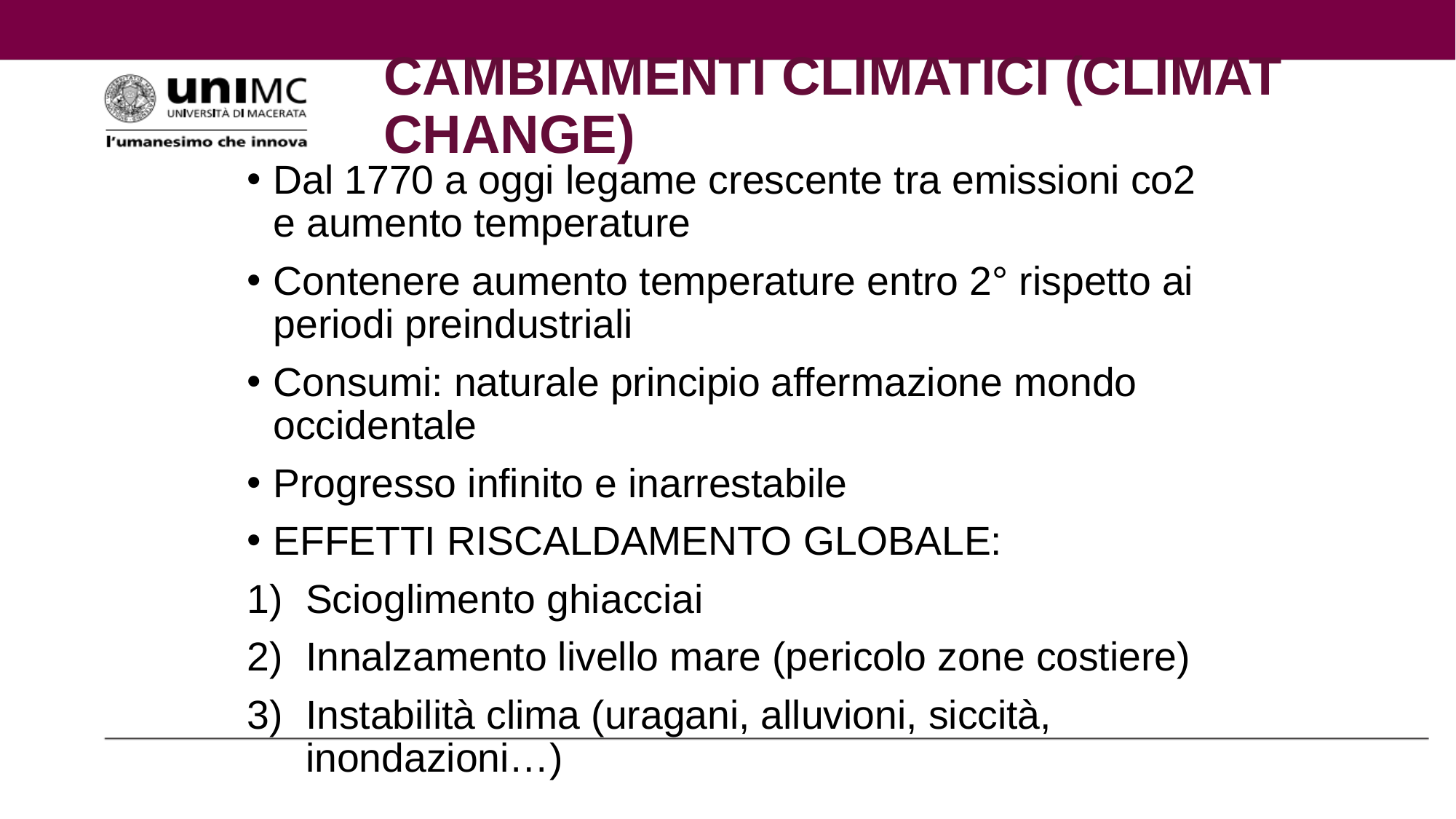

# CAMBIAMENTI CLIMATICI (CLIMAT CHANGE)
Dal 1770 a oggi legame crescente tra emissioni co2 e aumento temperature
Contenere aumento temperature entro 2° rispetto ai periodi preindustriali
Consumi: naturale principio affermazione mondo occidentale
Progresso infinito e inarrestabile
EFFETTI RISCALDAMENTO GLOBALE:
Scioglimento ghiacciai
Innalzamento livello mare (pericolo zone costiere)
Instabilità clima (uragani, alluvioni, siccità, inondazioni…)